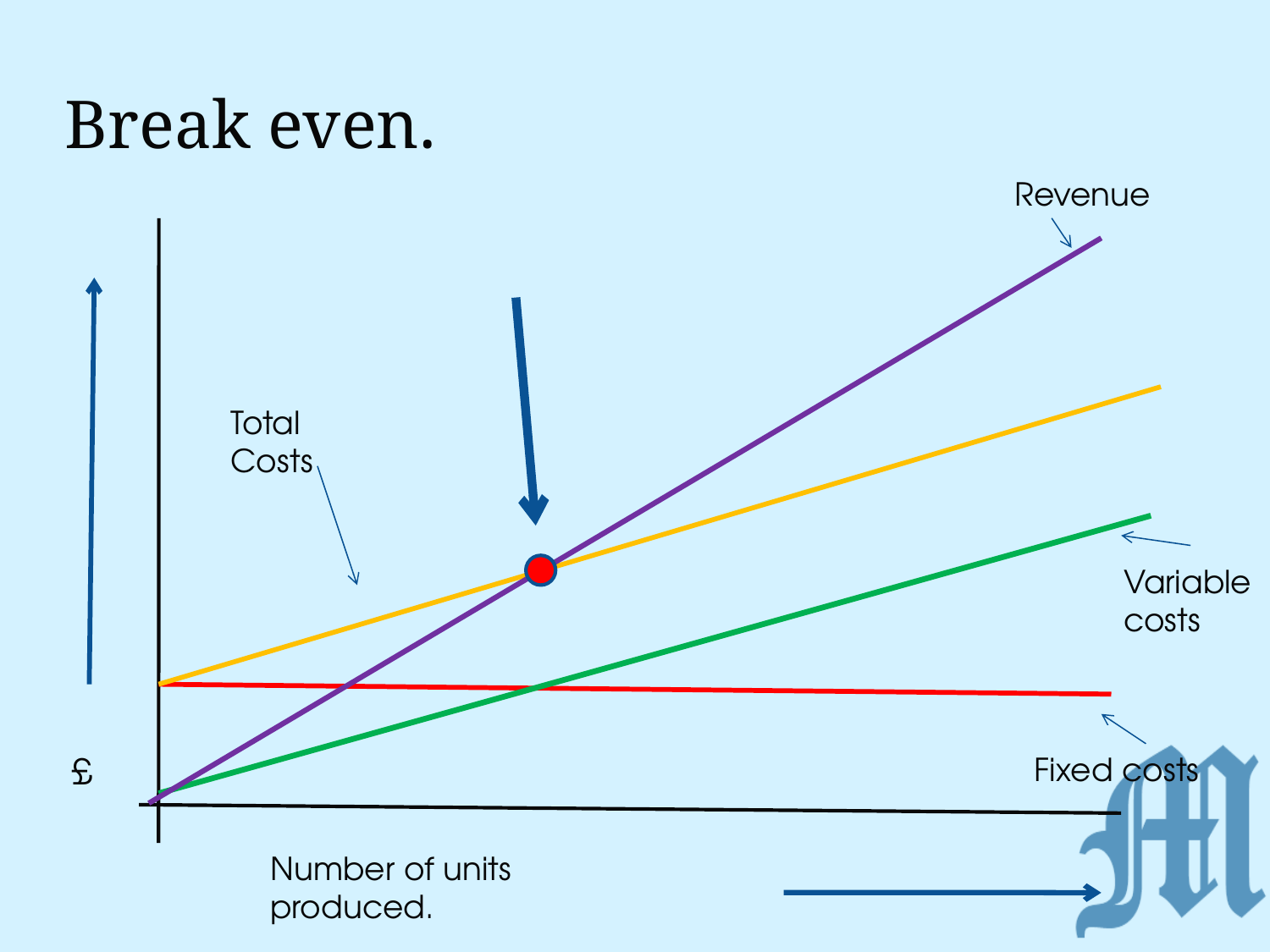

# Break even.
Revenue
Total Costs

Variable costs
 £
Fixed costs
Number of units produced.